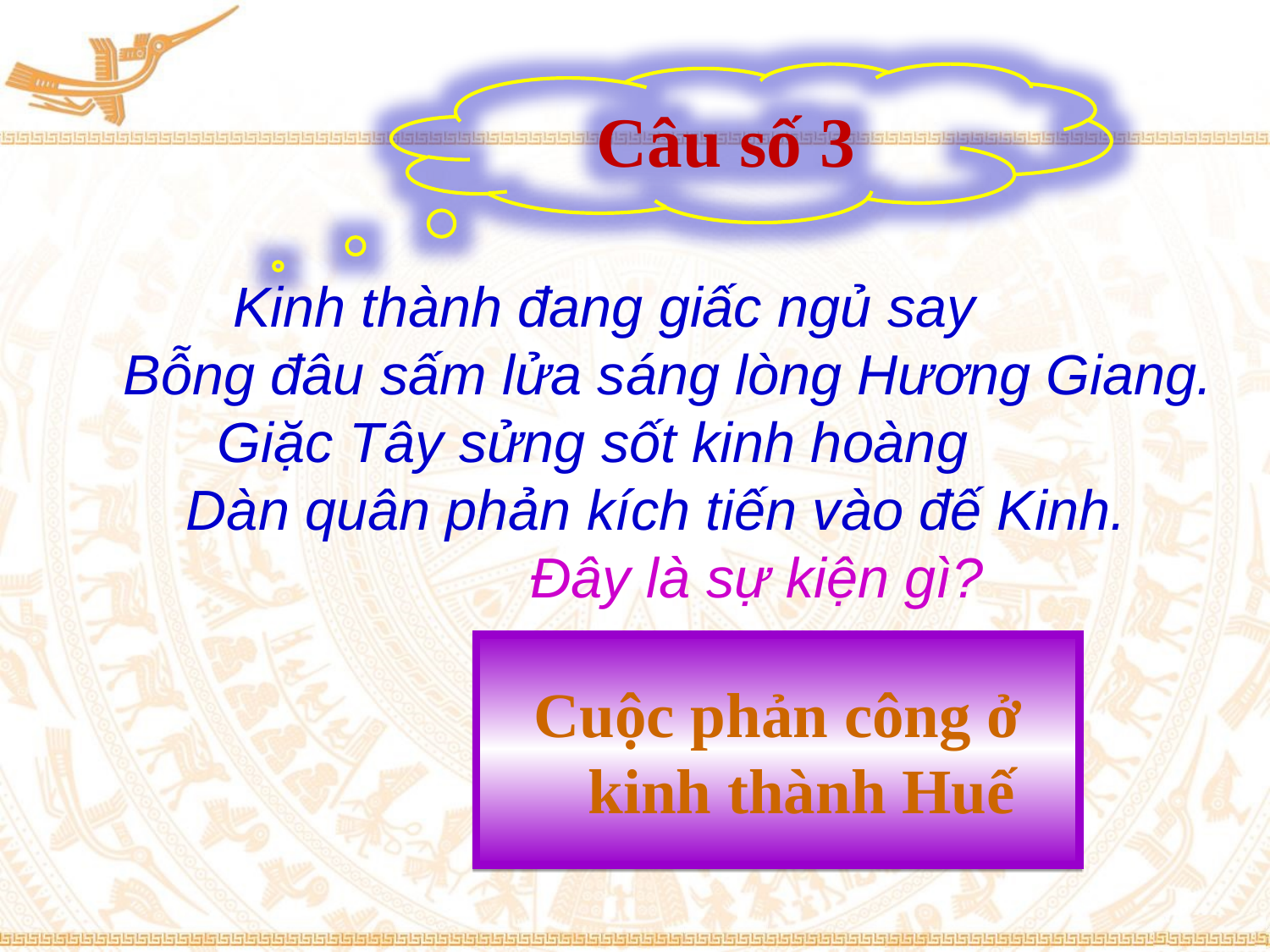

Câu số 3
        Kinh thành đang giấc ngủ say
 Bỗng đâu sấm lửa sáng lòng Hương Giang.
       Giặc Tây sửng sốt kinh hoàng
     Dàn quân phản kích tiến vào đế Kinh.
                           Đây là sự kiện gì?
Cuộc phản công ở kinh thành Huế